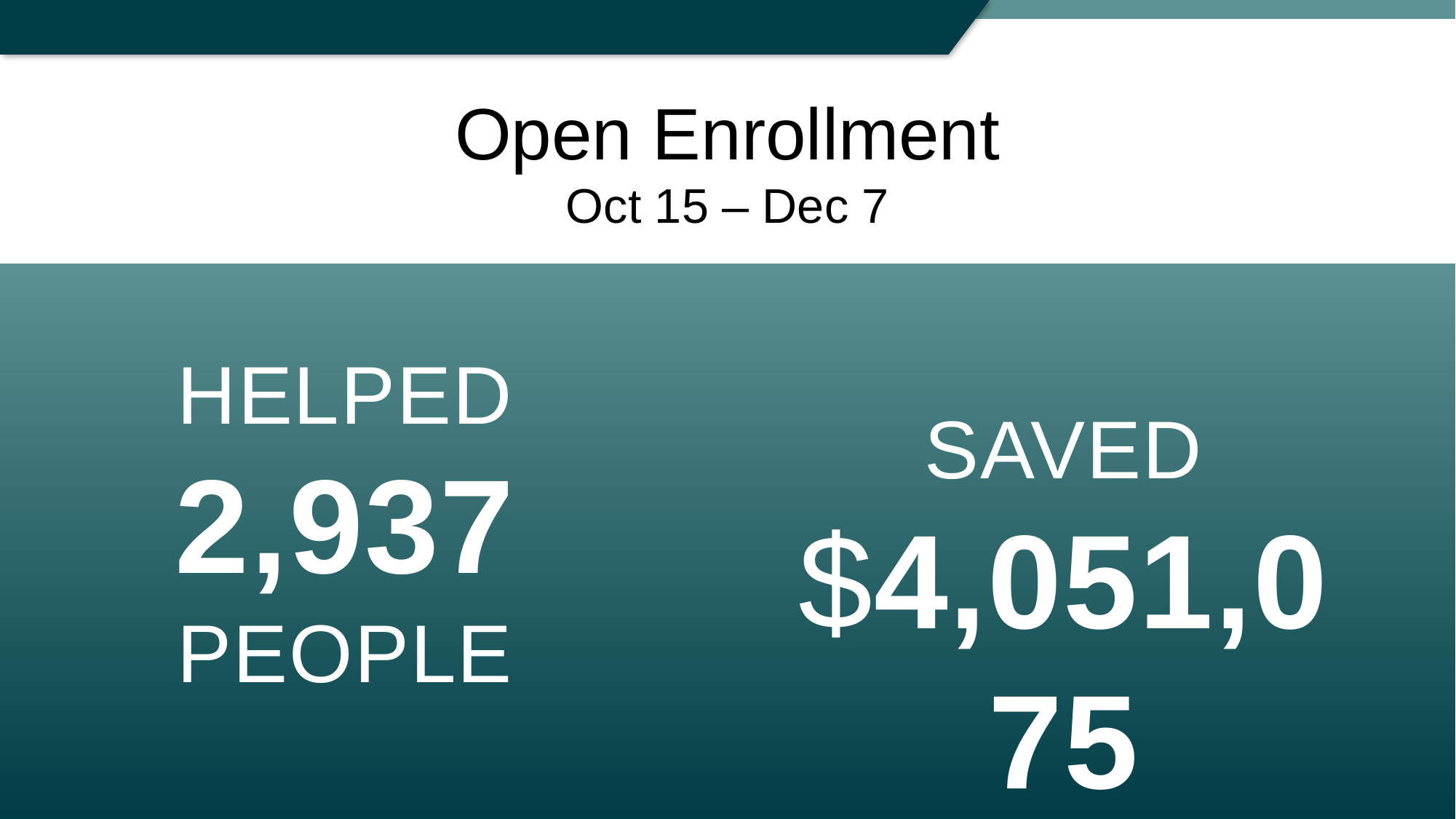

Open Enrollment
Oct 15 – Dec 7

# Helped 2,937 People
Saved
$4,051,075